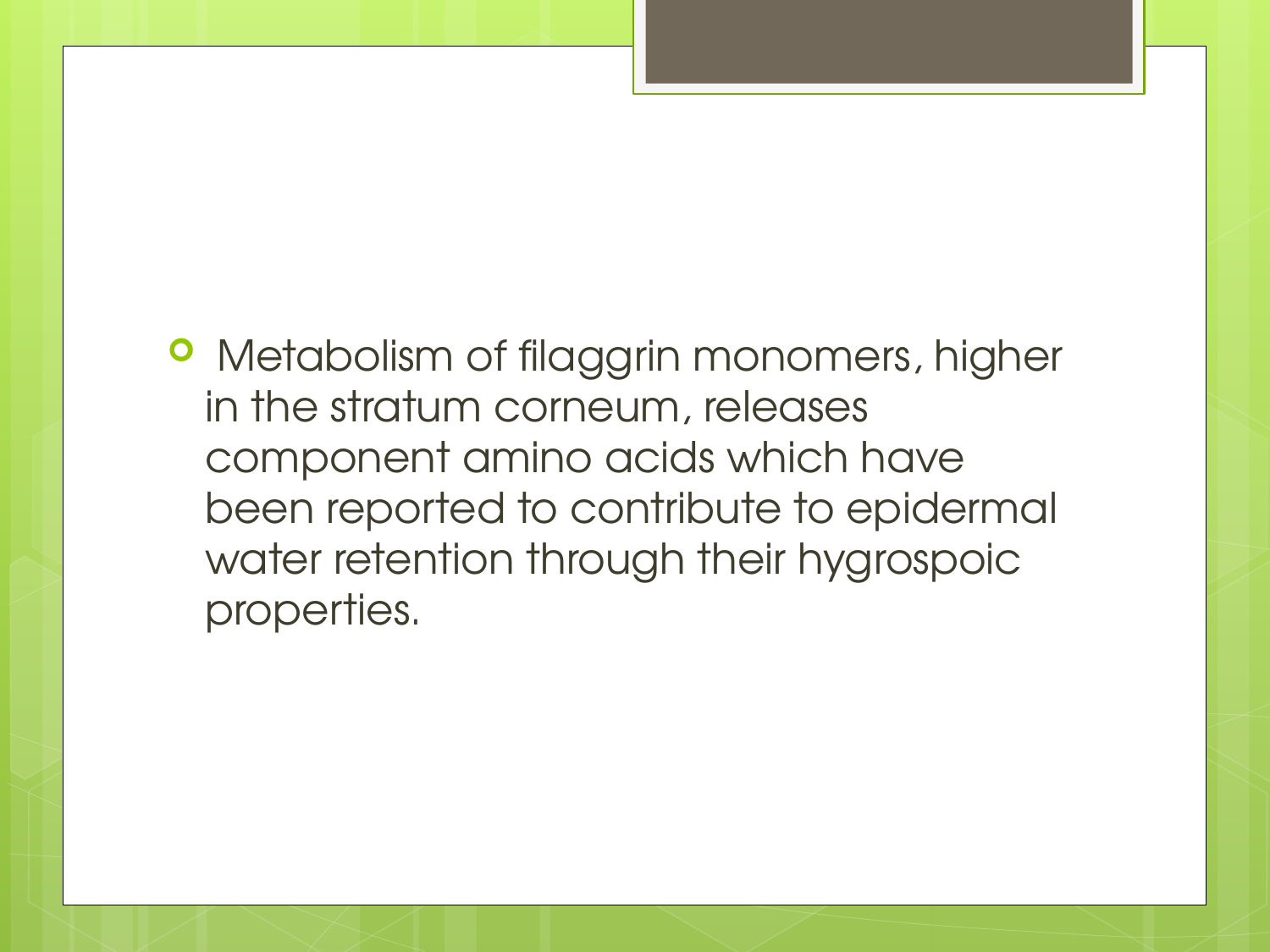

#
 Metabolism of filaggrin monomers, higher in the stratum corneum, releases component amino acids which have been reported to contribute to epidermal water retention through their hygrospoic properties.